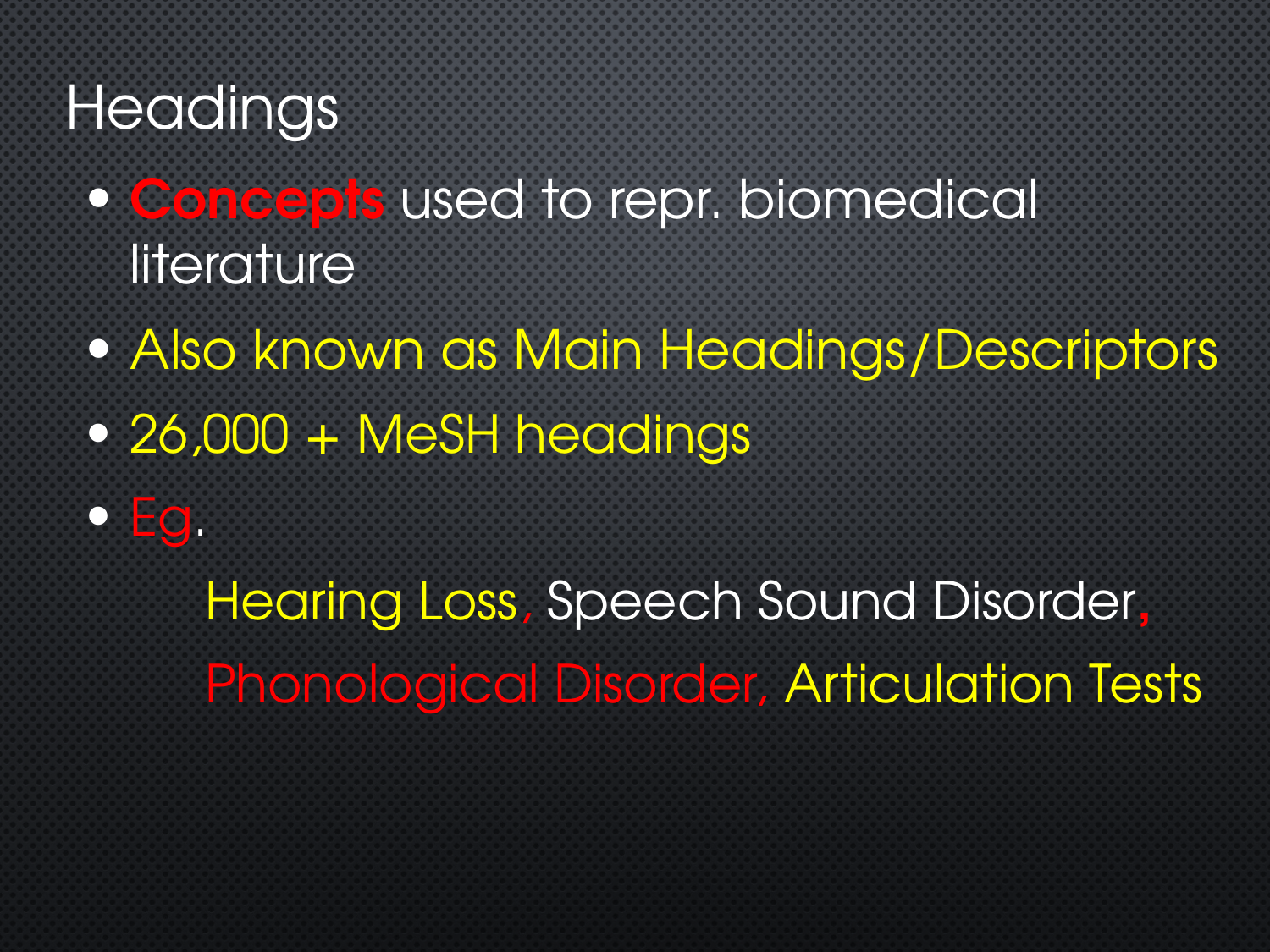

# Headings
Concepts used to repr. biomedical literature
Also known as Main Headings/Descriptors
26,000 + MeSH headings
Eg.
		Hearing Loss, Speech Sound Disorder,
		Phonological Disorder, Articulation Tests